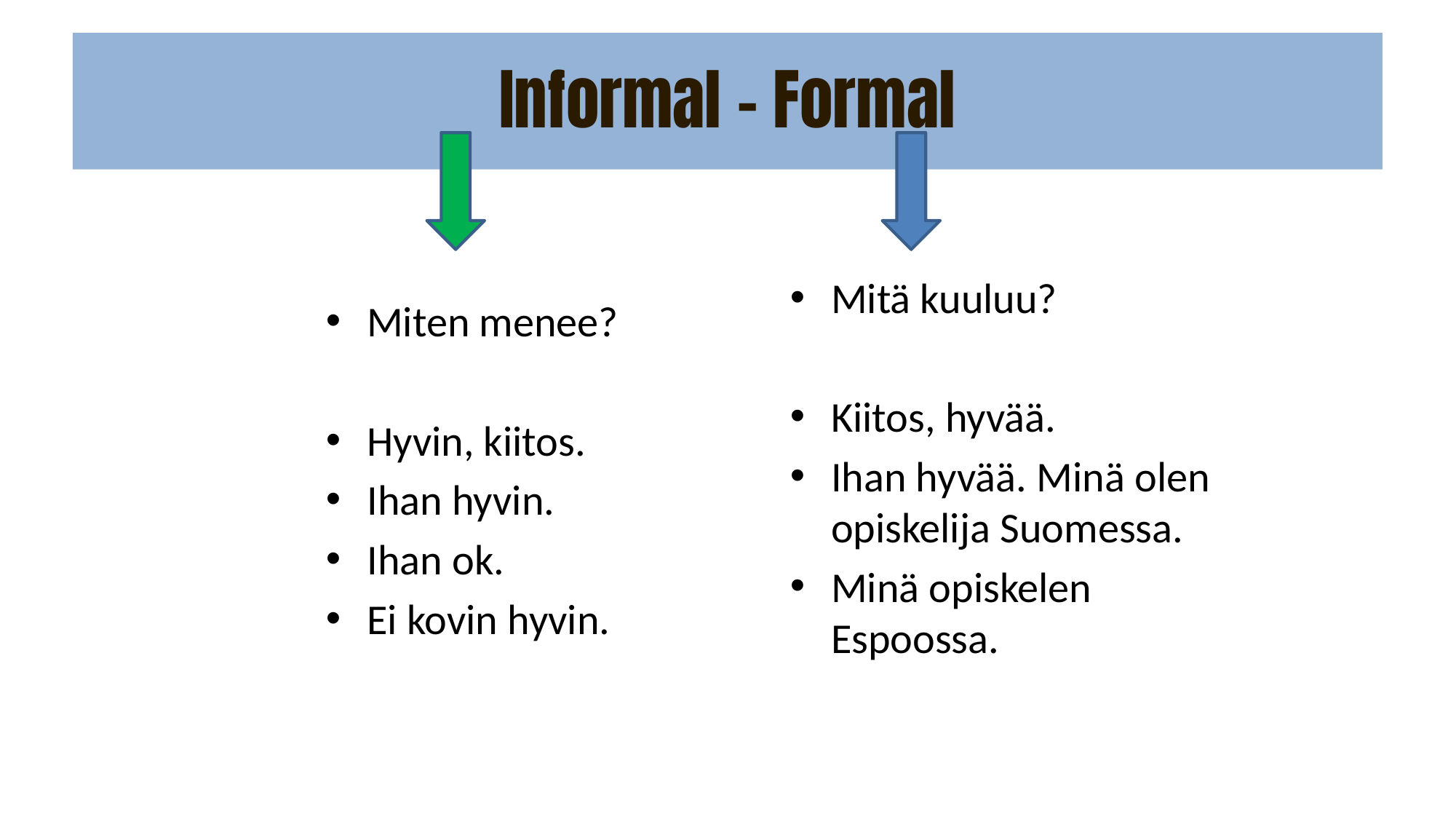

# Informal – Formal

Mitä kuuluu?

Kiitos, hyvää.
Ihan hyvää. Minä olen opiskelija Suomessa.
Minä opiskelen Espoossa.

Miten menee?

Hyvin, kiitos.
Ihan hyvin.
Ihan ok.
Ei kovin hyvin.